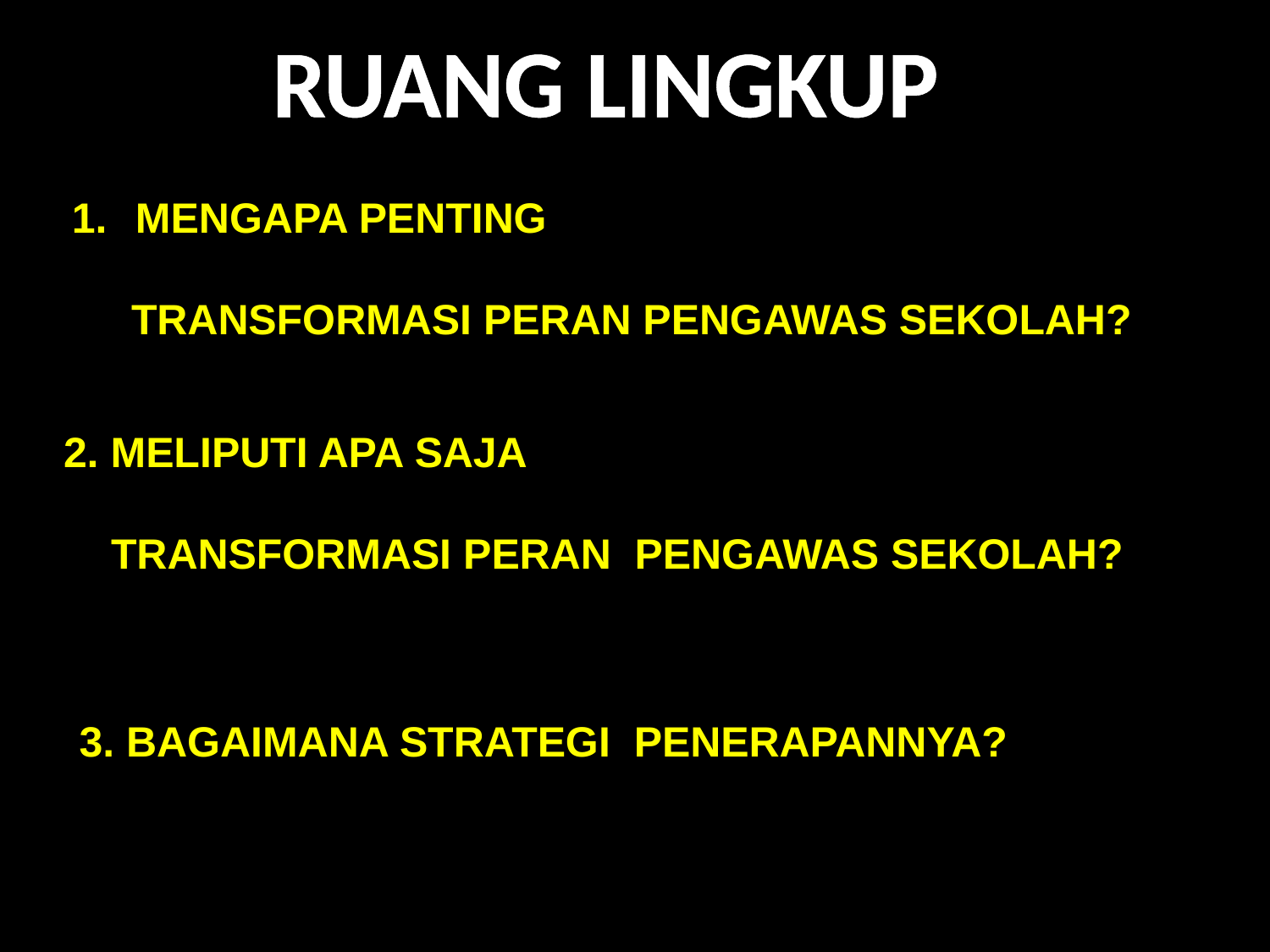

RUANG LINGKUP
MENGAPA PENTING

     TRANSFORMASI PERAN PENGAWAS SEKOLAH?

2. MELIPUTI APA SAJA

    TRANSFORMASI PERAN  PENGAWAS SEKOLAH?

3. BAGAIMANA STRATEGI  PENERAPANNYA?